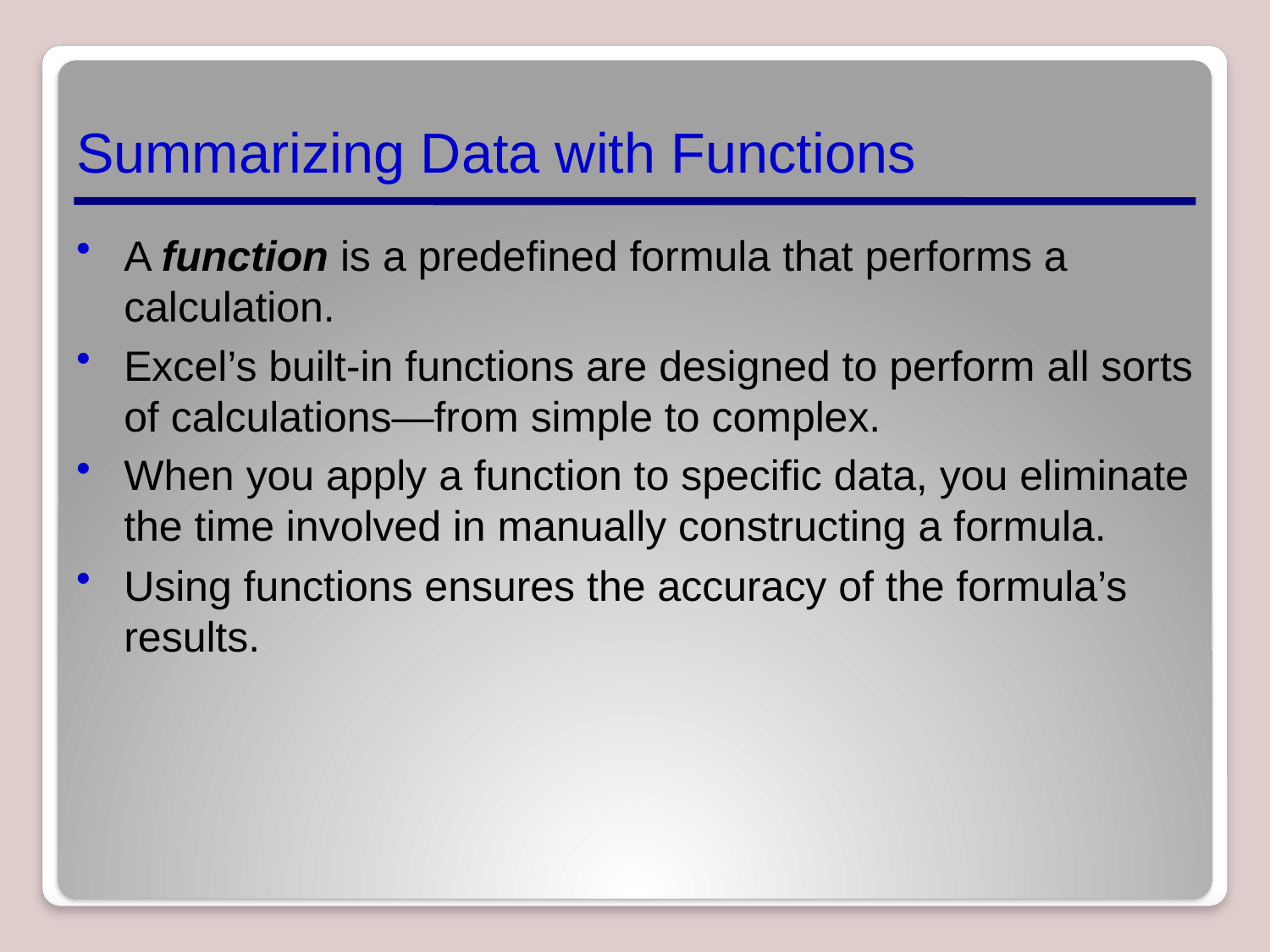

# Summarizing Data with Functions
A function is a predefined formula that performs a calculation.
Excel’s built-in functions are designed to perform all sorts of calculations—from simple to complex.
When you apply a function to specific data, you eliminate the time involved in manually constructing a formula.
Using functions ensures the accuracy of the formula’s results.